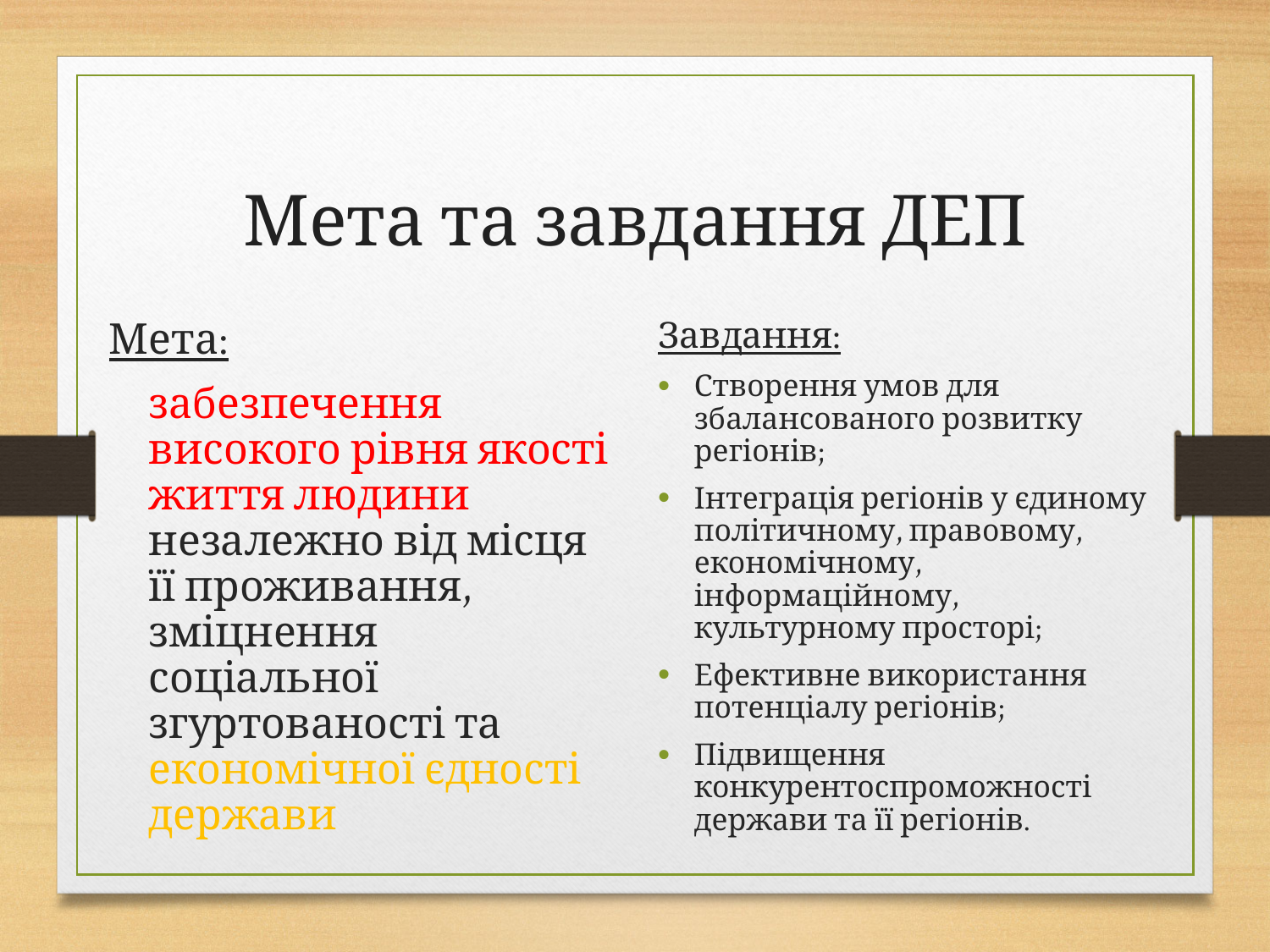

# Мета та завдання ДЕП
Мета:
	забезпечення високого рівня якості життя людини незалежно від місця її проживання, зміцнення соціальної згуртованості та економічної єдності держави
Завдання:
Створення умов для збалансованого розвитку регіонів;
Інтеграція регіонів у єдиному політичному, правовому, економічному, інформаційному, культурному просторі;
Ефективне використання потенціалу регіонів;
Підвищення конкурентоспроможності держави та її регіонів.